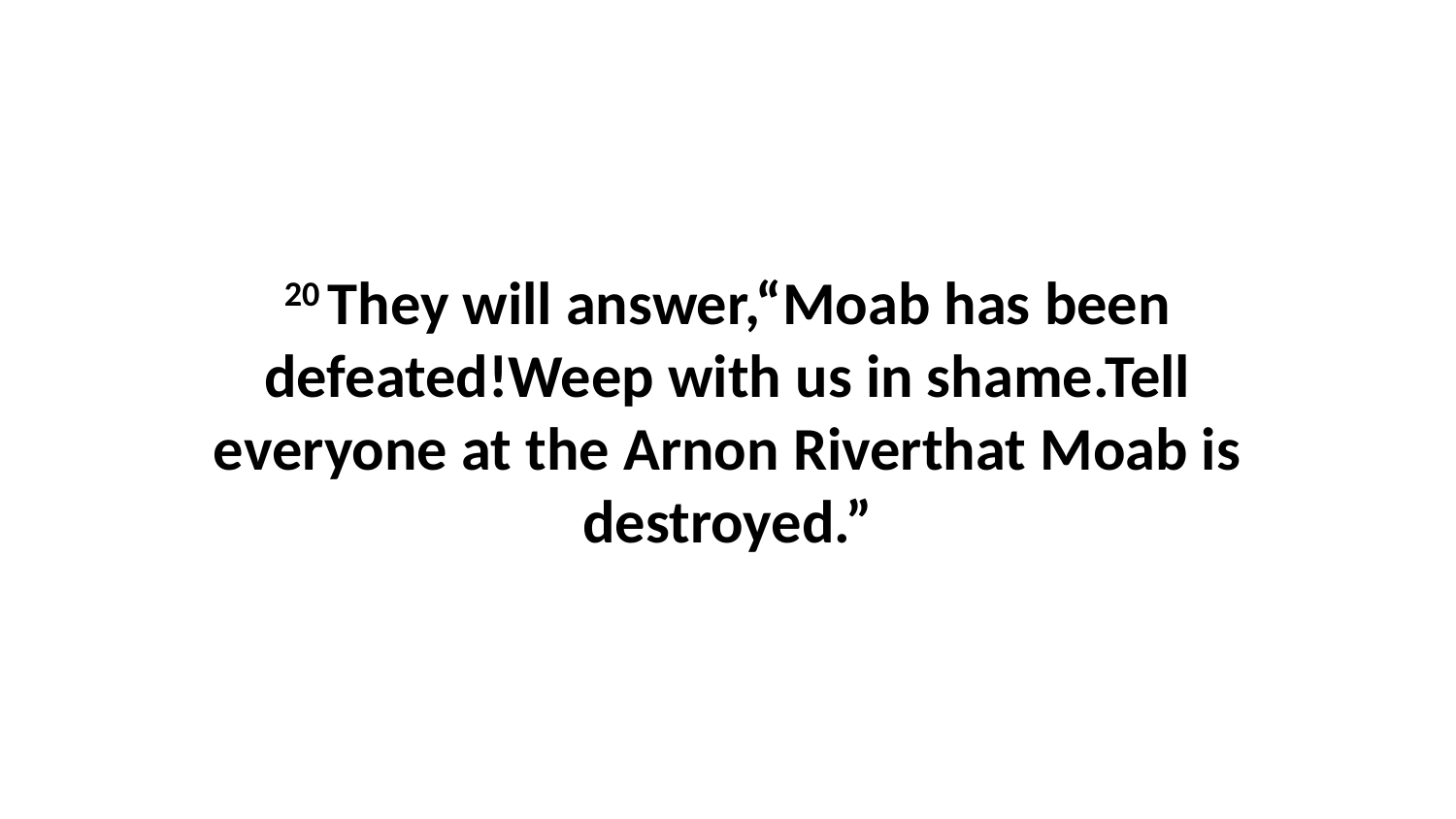

20 They will answer,“Moab has been defeated!Weep with us in shame.Tell everyone at the Arnon Riverthat Moab is destroyed.”